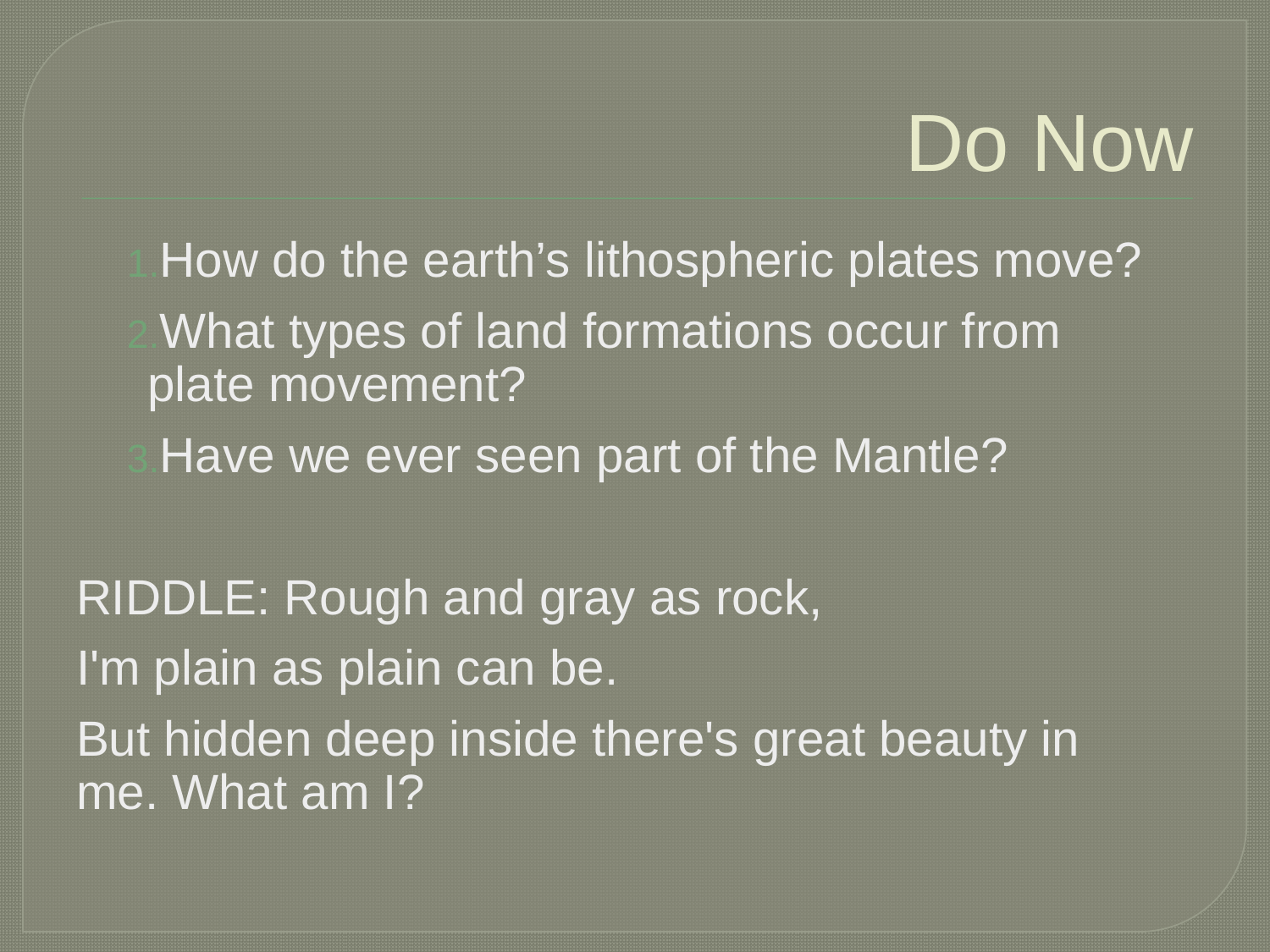

# Do Now
How do the earth’s lithospheric plates move?
What types of land formations occur from plate movement?
Have we ever seen part of the Mantle?

RIDDLE: Rough and gray as rock,
I'm plain as plain can be.
But hidden deep inside there's great beauty in me. What am I?